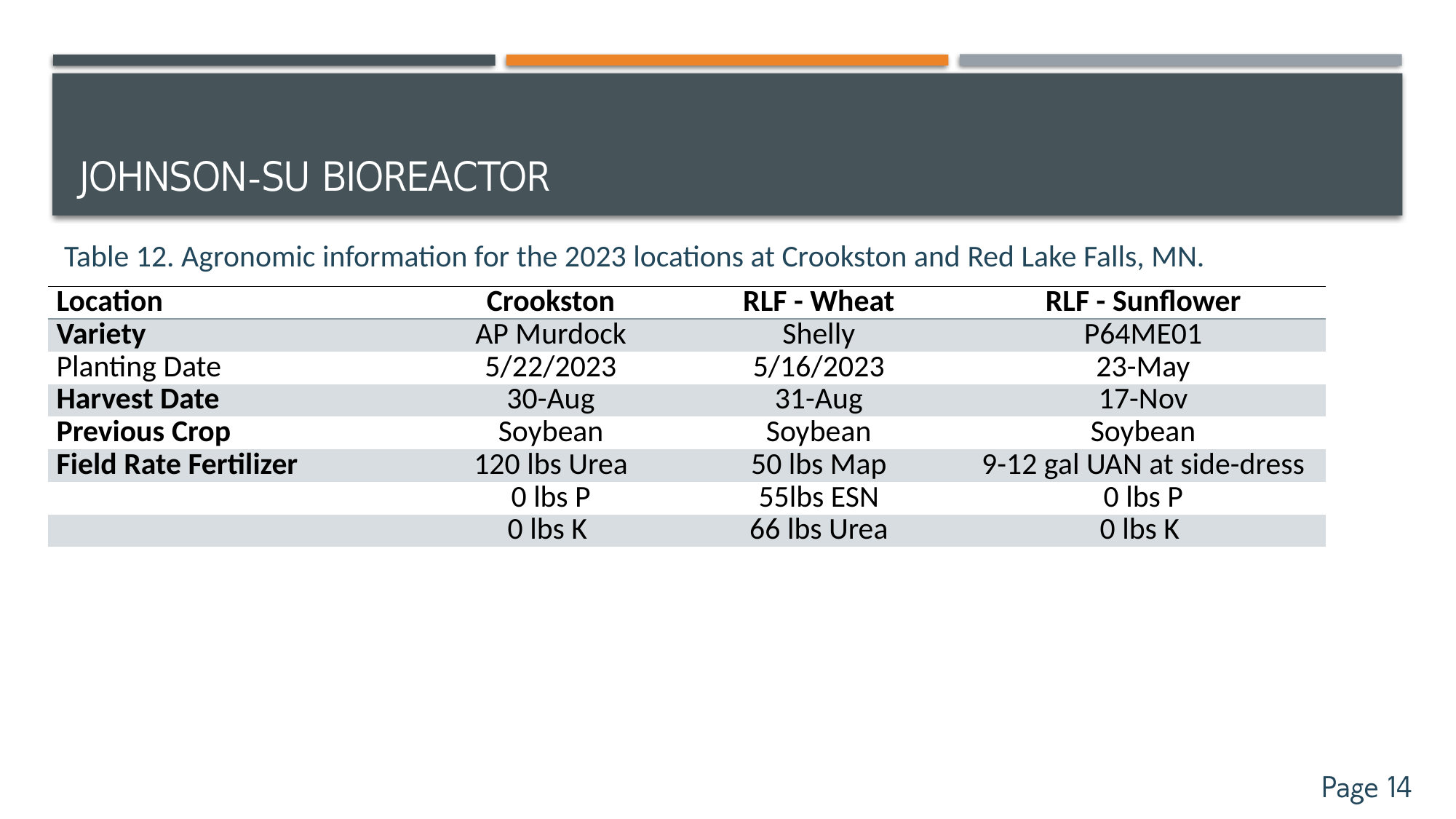

# Johnson-su bioreactor
Table 12. Agronomic information for the 2023 locations at Crookston and Red Lake Falls, MN.
| Location | Crookston | RLF - Wheat | RLF - Sunflower |
| --- | --- | --- | --- |
| Variety | AP Murdock | Shelly | P64ME01 |
| Planting Date | 5/22/2023 | 5/16/2023 | 23-May |
| Harvest Date | 30-Aug | 31-Aug | 17-Nov |
| Previous Crop | Soybean | Soybean | Soybean |
| Field Rate Fertilizer | 120 lbs Urea | 50 lbs Map | 9-12 gal UAN at side-dress |
|  | 0 lbs P | 55lbs ESN | 0 lbs P |
|  | 0 lbs K | 66 lbs Urea | 0 lbs K |
Page 14